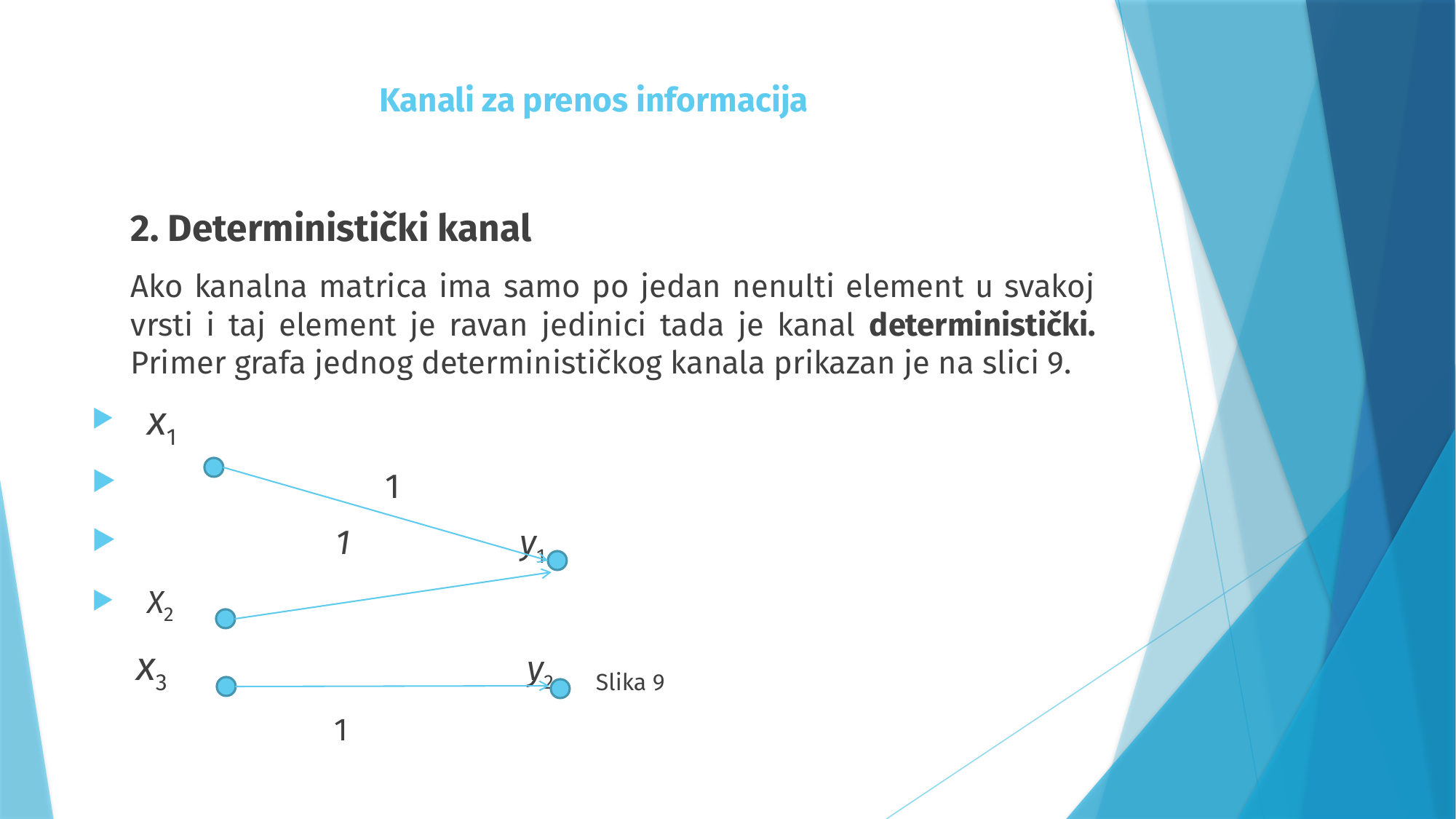

# Kanali za prenos informacija
	2. Deterministički kanal
	Ako kanalna matrica ima samo po jedan nenulti element u svakoj vrsti i taj element je ravan jedinici tada je kanal deterministički. Primer grafa jednog determinističkog kanala prikazan je na slici 9.
  x1
                            1
                       1                   y1
  X2
     x3                                           y2        Slika 9
                             1